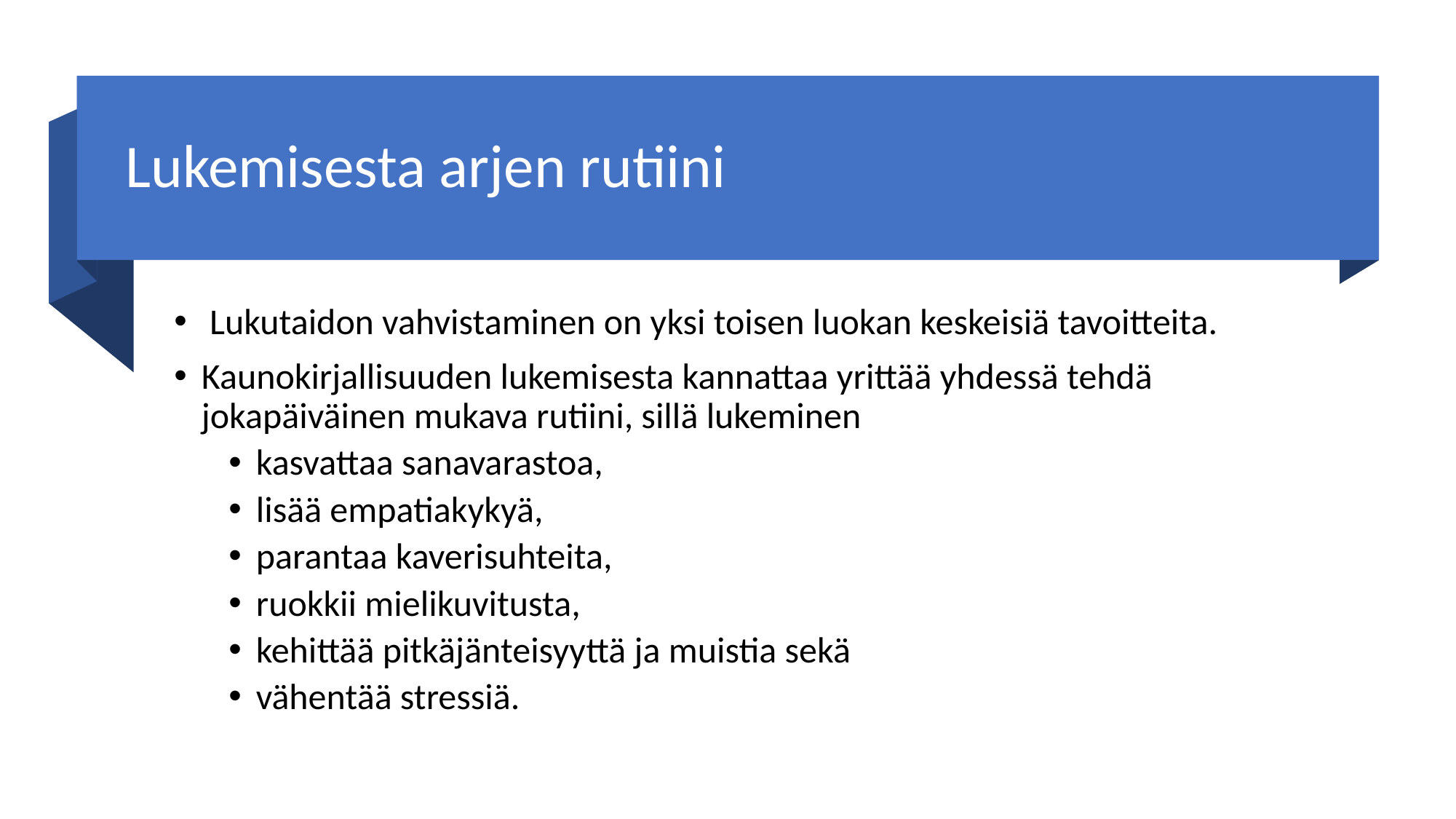

# Lukemisesta arjen rutiini

 Lukutaidon vahvistaminen on yksi toisen luokan keskeisiä tavoitteita.
Kaunokirjallisuuden lukemisesta kannattaa yrittää yhdessä tehdä jokapäiväinen mukava rutiini, sillä lukeminen
kasvattaa sanavarastoa,
lisää empatiakykyä,
parantaa kaverisuhteita,
ruokkii mielikuvitusta,
kehittää pitkäjänteisyyttä ja muistia sekä
vähentää stressiä.
Lukeva Salo